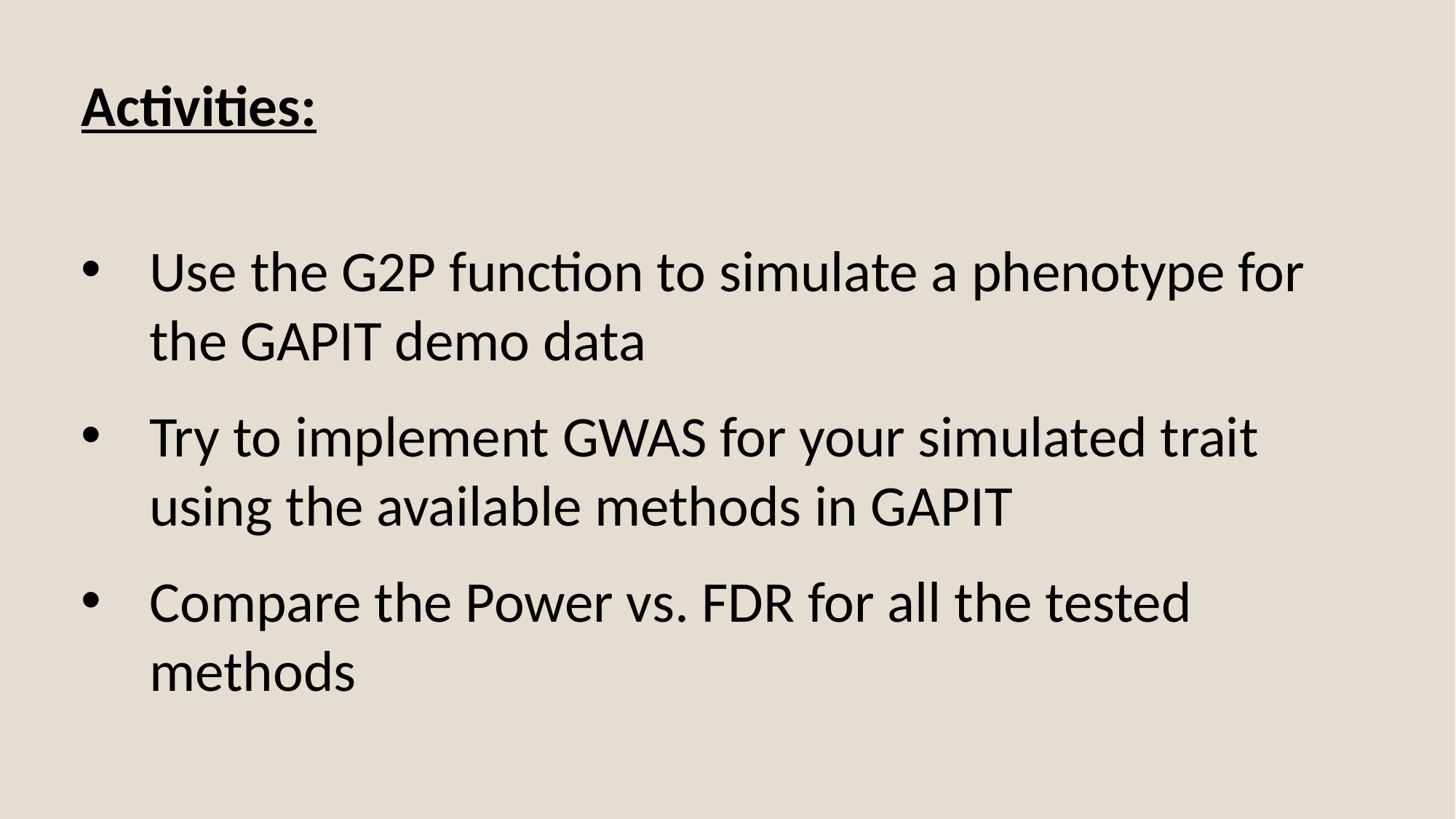

Activities:

Use the G2P function to simulate a phenotype for the GAPIT demo data
Try to implement GWAS for your simulated trait using the available methods in GAPIT
Compare the Power vs. FDR for all the tested methods